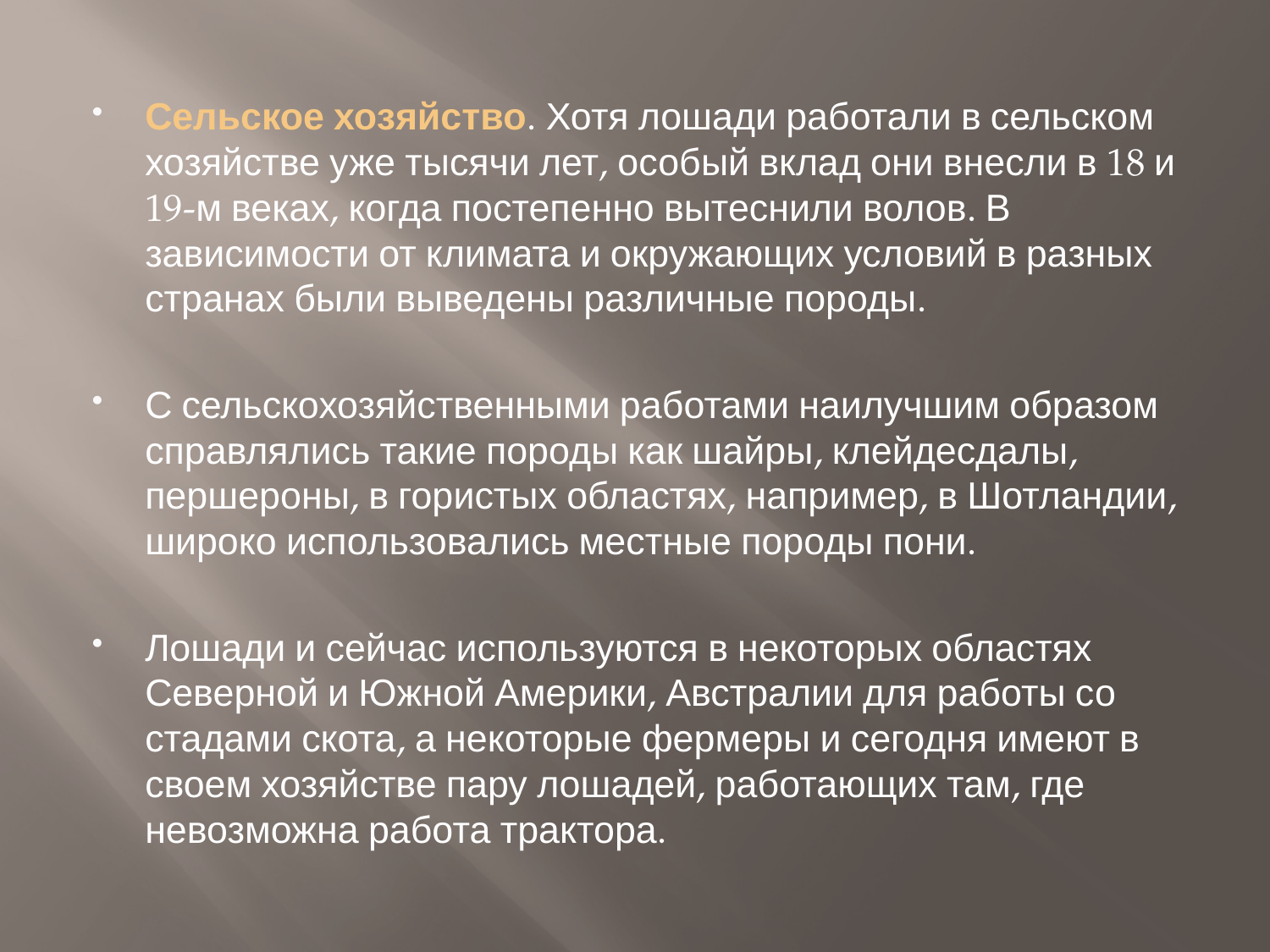

Сельское хозяйство. Хотя лошади работали в сельском хозяйстве уже тысячи лет, особый вклад они внесли в 18 и 19-м веках, когда постепенно вытеснили волов. В зависимости от климата и окружающих условий в разных странах были выведены различные породы.

С сельскохозяйственными работами наилучшим образом справлялись такие породы как шайры, клейдесдалы, першероны, в гористых областях, например, в Шотландии, широко использовались местные породы пони.

Лошади и сейчас используются в некоторых областях Северной и Южной Америки, Австралии для работы со стадами скота, а некоторые фермеры и сегодня имеют в своем хозяйстве пару лошадей, работающих там, где невозможна работа трактора.